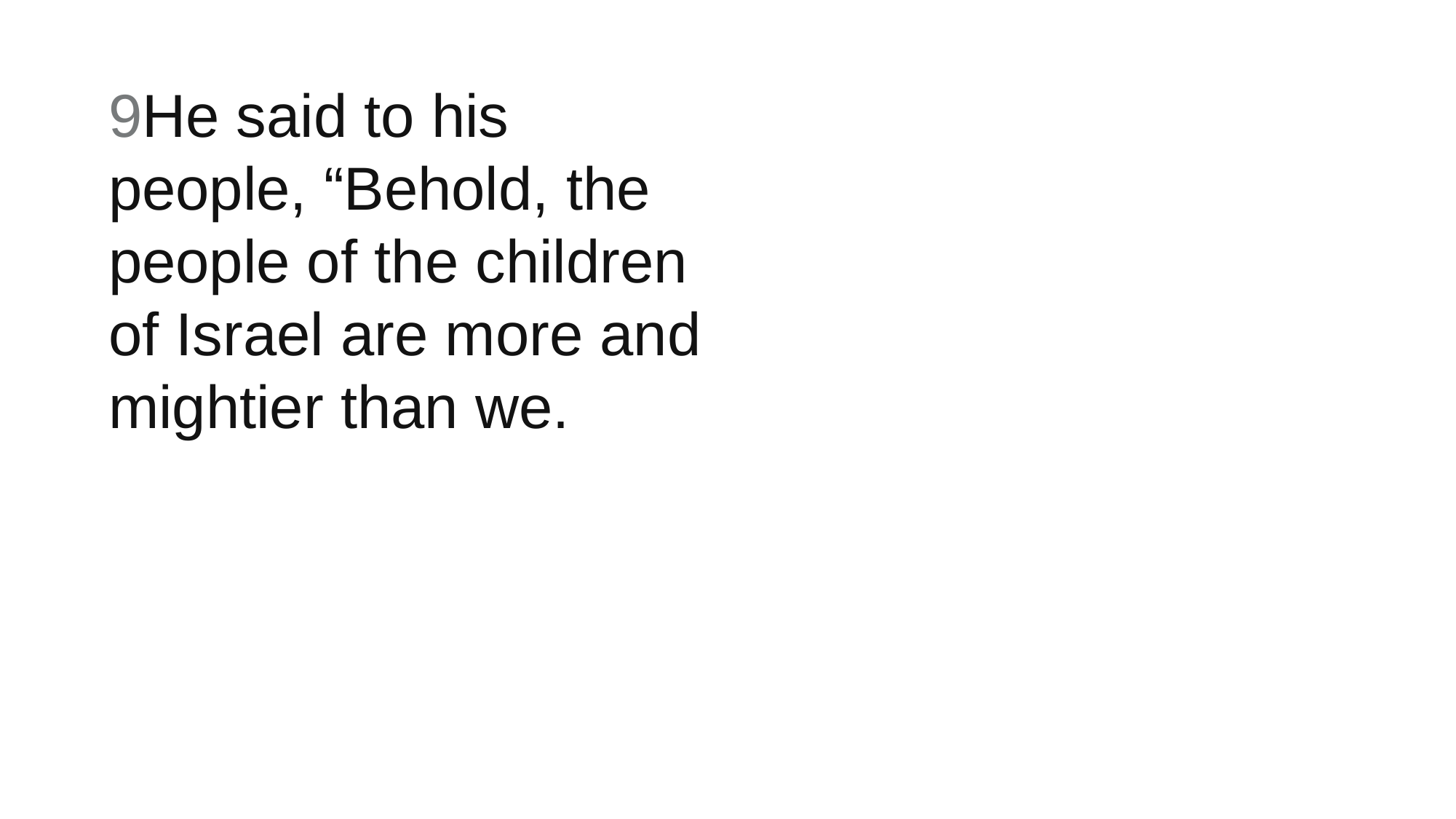

9He said to his people, “Behold, the people of the children of Israel are more and mightier than we.